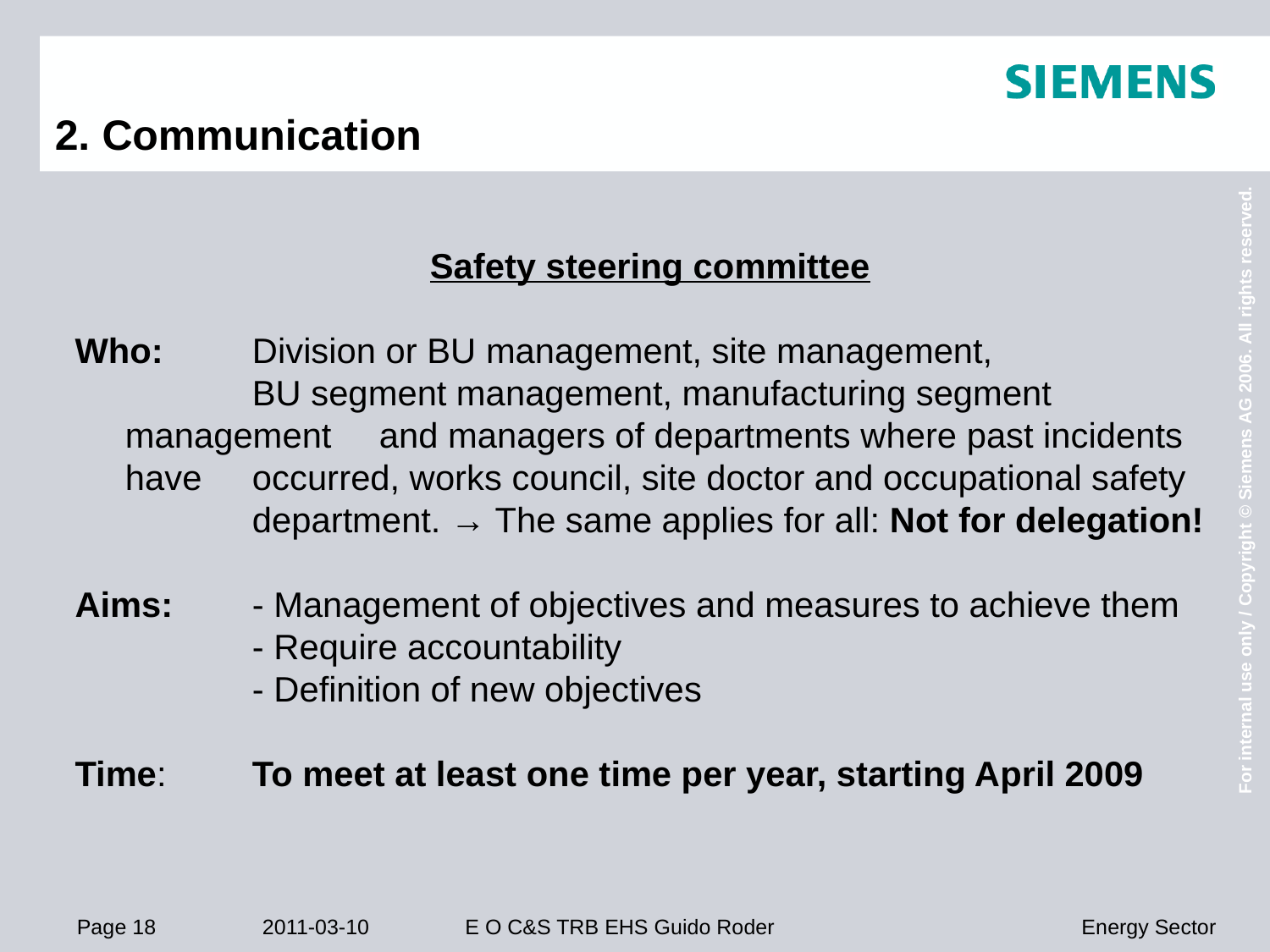

# 2. Communication
Safety steering committee

Who:	Division or BU management, site management,
	BU segment management, manufacturing segment management 	and managers of departments where past incidents have 	occurred, works council, site doctor and occupational safety 	department. → The same applies for all: Not for delegation!

Aims:	- Management of objectives and measures to achieve them
		- Require accountability
		- Definition of new objectives

Time:	To meet at least one time per year, starting April 2009